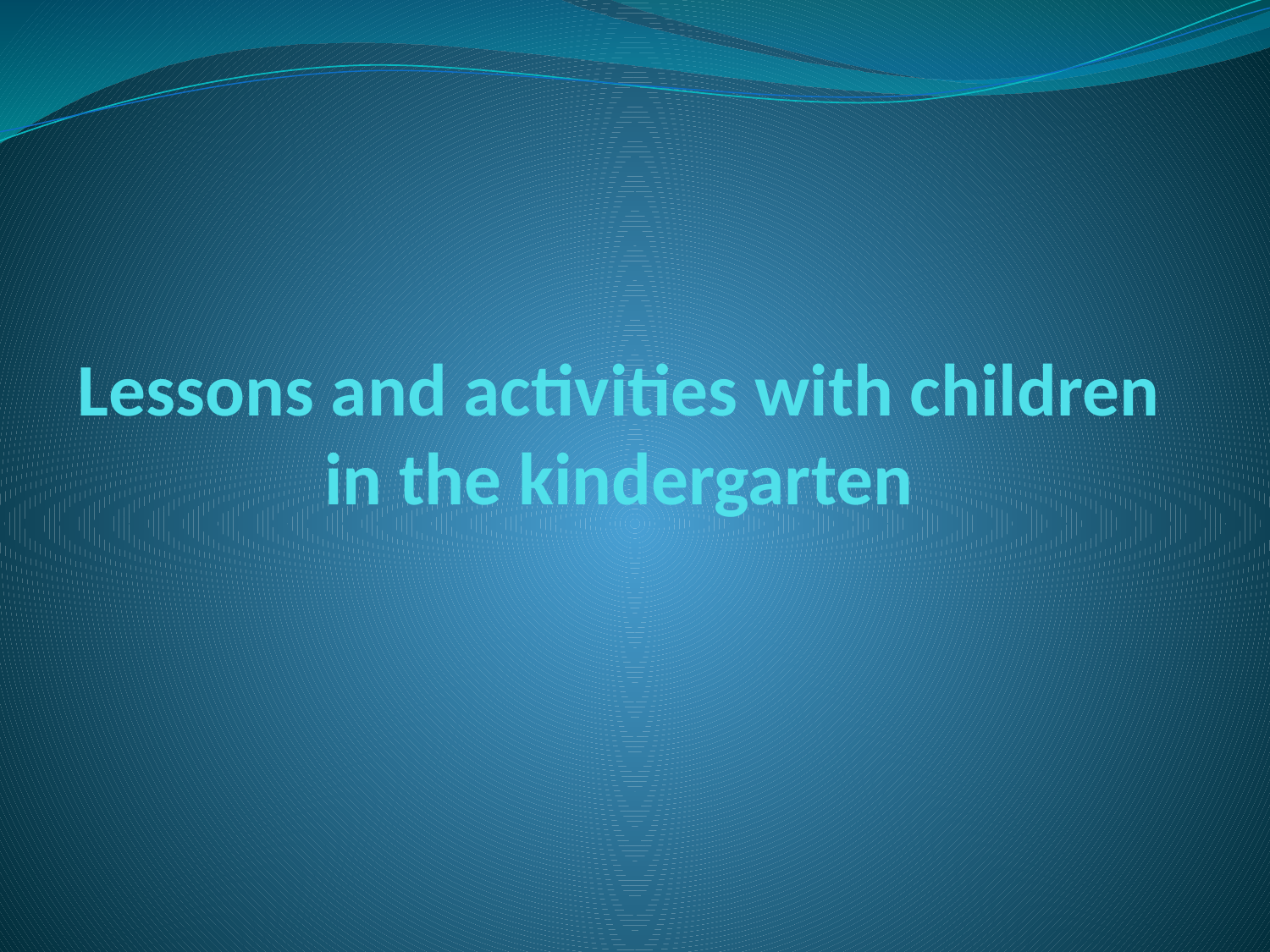

# Lessons and activities with children in the kindergarten